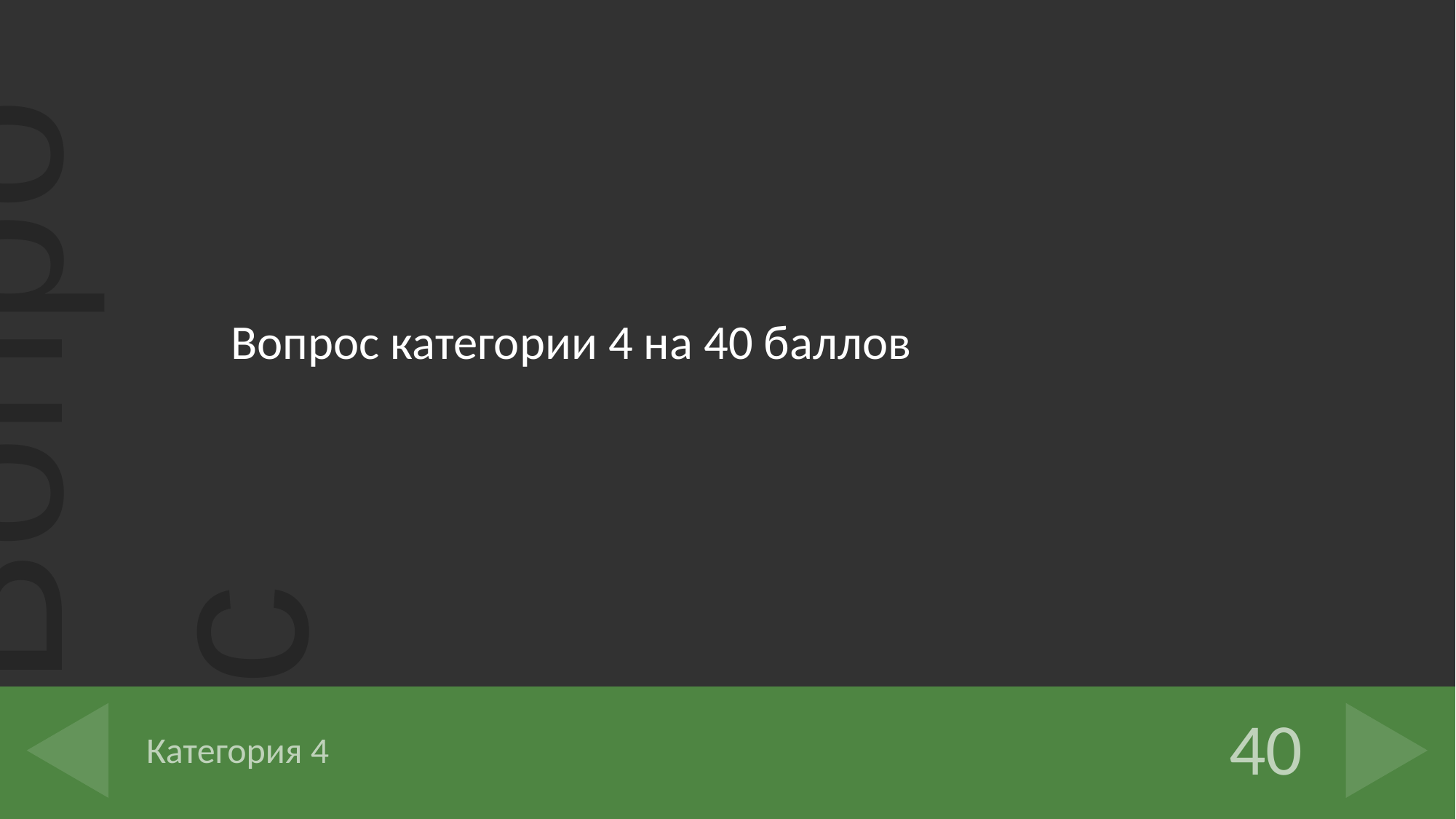

Вопрос категории 4 на 40 баллов
# Категория 4
40